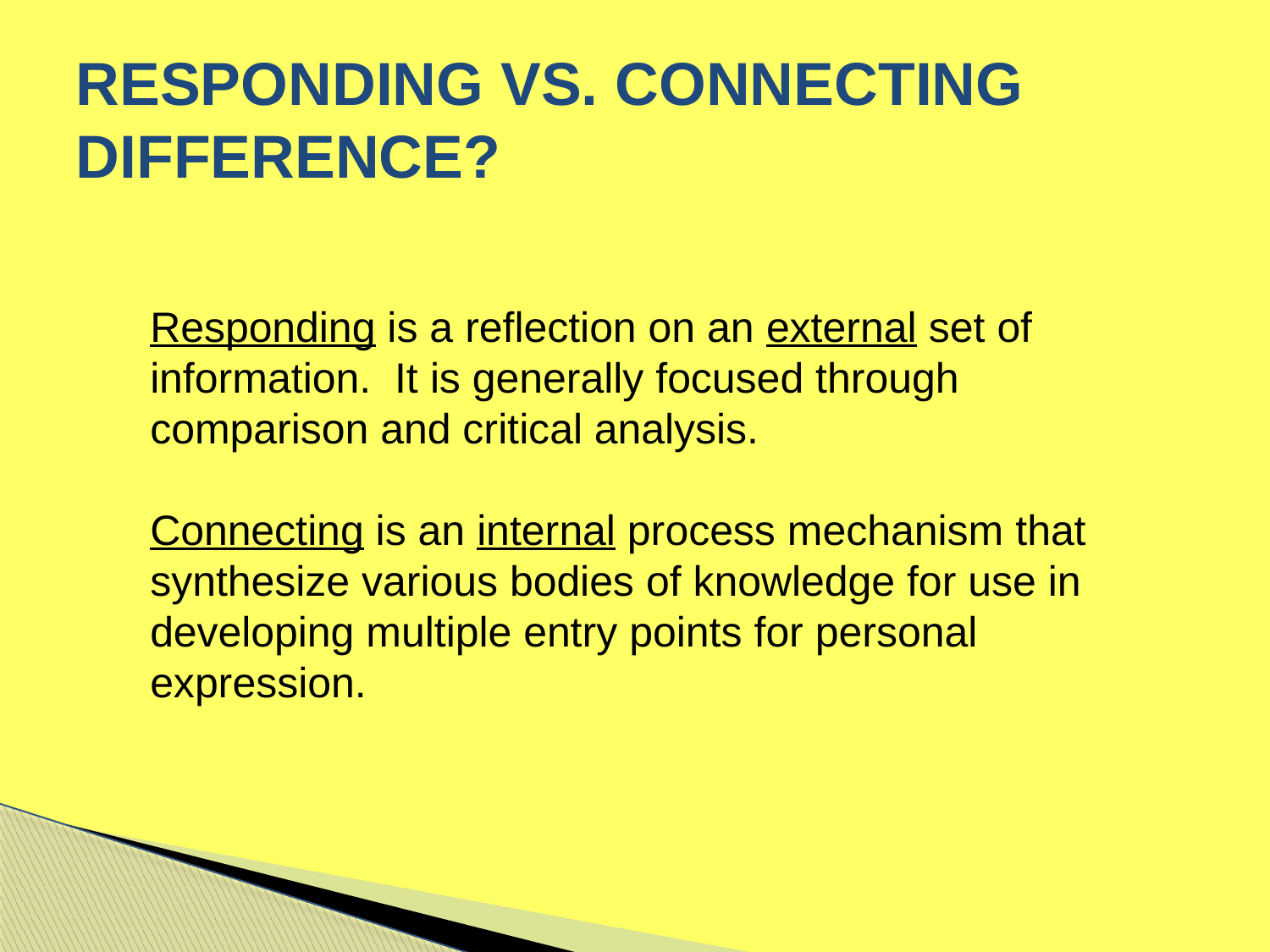

# RESPONDING VS. CONNECTING DIFFERENCE?
Responding is a reflection on an external set of information.  It is generally focused through comparison and critical analysis.

Connecting is an internal process mechanism that synthesize various bodies of knowledge for use in developing multiple entry points for personal expression.